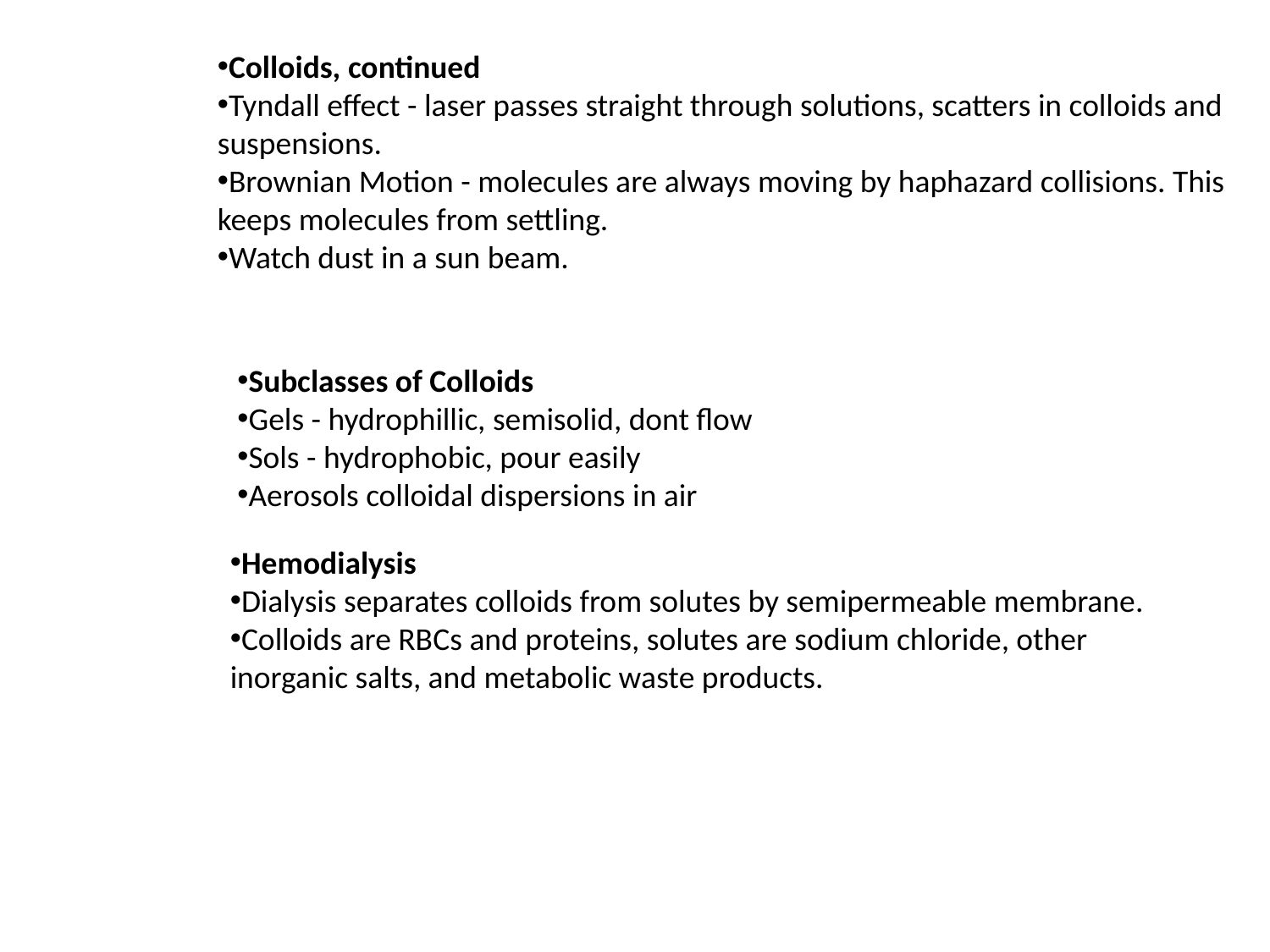

Colloids, continued
Tyndall effect - laser passes straight through solutions, scatters in colloids and suspensions.
Brownian Motion - molecules are always moving by haphazard collisions. This keeps molecules from settling.
Watch dust in a sun beam.

Subclasses of Colloids
Gels - hydrophillic, semisolid, dont flow
Sols - hydrophobic, pour easily
Aerosols colloidal dispersions in air

Hemodialysis
Dialysis separates colloids from solutes by semipermeable membrane.
Colloids are RBCs and proteins, solutes are sodium chloride, other inorganic salts, and metabolic waste products.